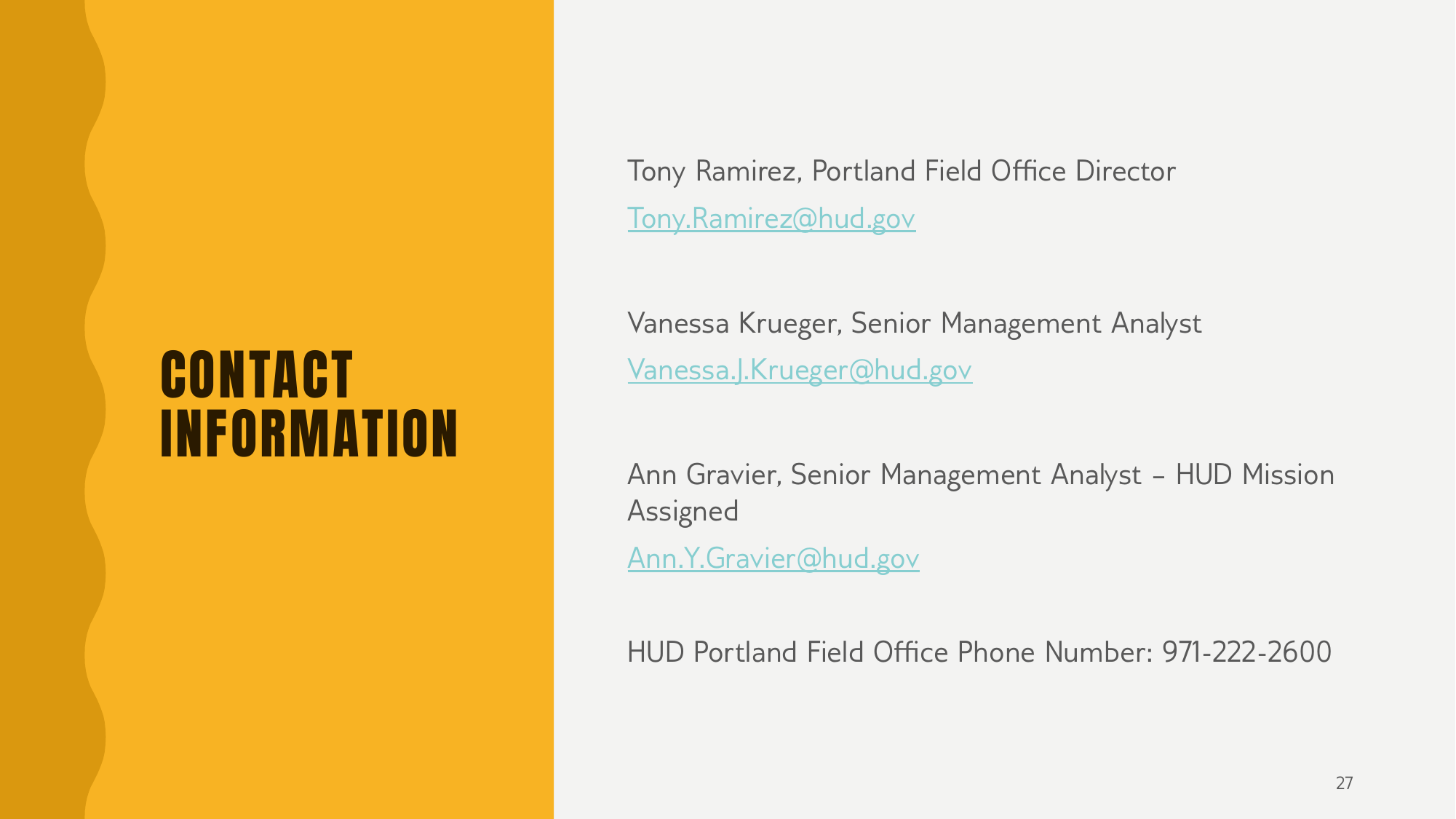

# Contact Information
Tony Ramirez, Portland Field Office Director
Tony.Ramirez@hud.gov

Vanessa Krueger, Senior Management Analyst
Vanessa.J.Krueger@hud.gov

Ann Gravier, Senior Management Analyst – HUD Mission Assigned
Ann.Y.Gravier@hud.gov

HUD Portland Field Office Phone Number: 971-222-2600
27